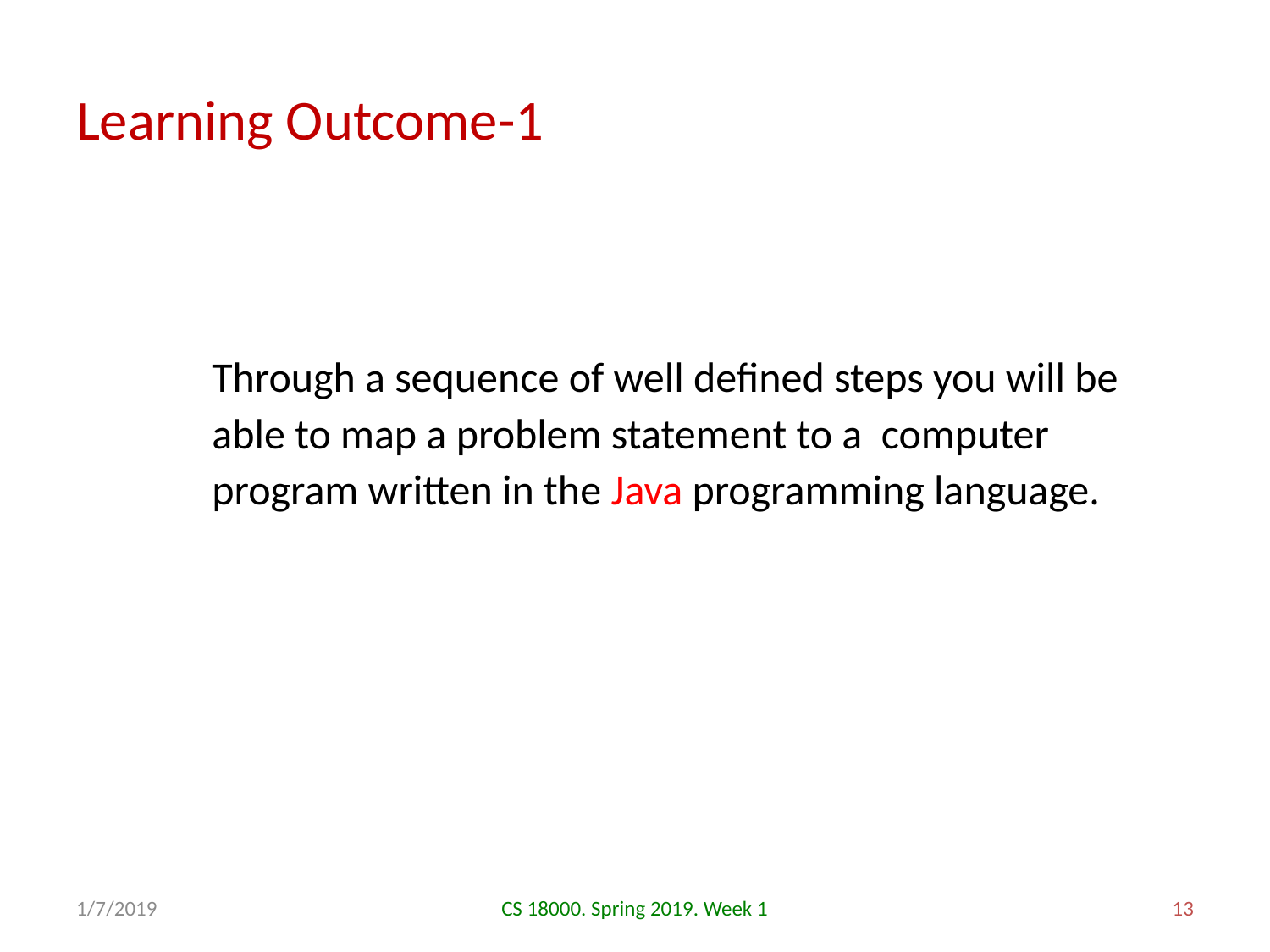

# Learning Outcome-1
Through a sequence of well defined steps you will be able to map a problem statement to a  computer program written in the Java programming language.
1/7/2019
CS 18000. Spring 2019. Week 1
13